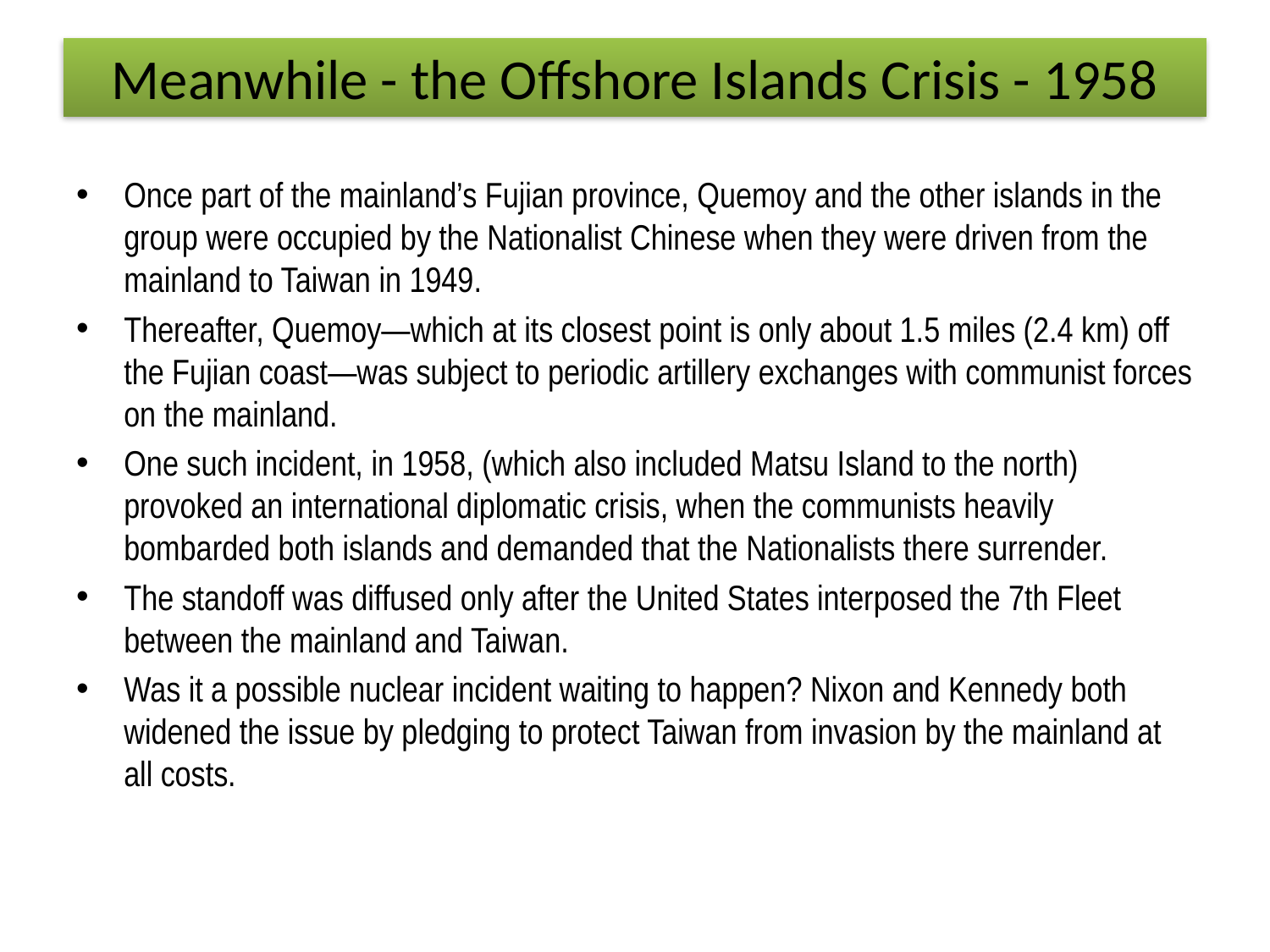

# Meanwhile - the Offshore Islands Crisis - 1958
Once part of the mainland’s Fujian province, Quemoy and the other islands in the group were occupied by the Nationalist Chinese when they were driven from the mainland to Taiwan in 1949.
Thereafter, Quemoy—which at its closest point is only about 1.5 miles (2.4 km) off the Fujian coast—was subject to periodic artillery exchanges with communist forces on the mainland.
One such incident, in 1958, (which also included Matsu Island to the north) provoked an international diplomatic crisis, when the communists heavily bombarded both islands and demanded that the Nationalists there surrender.
The standoff was diffused only after the United States interposed the 7th Fleet between the mainland and Taiwan.
Was it a possible nuclear incident waiting to happen? Nixon and Kennedy both widened the issue by pledging to protect Taiwan from invasion by the mainland at all costs.